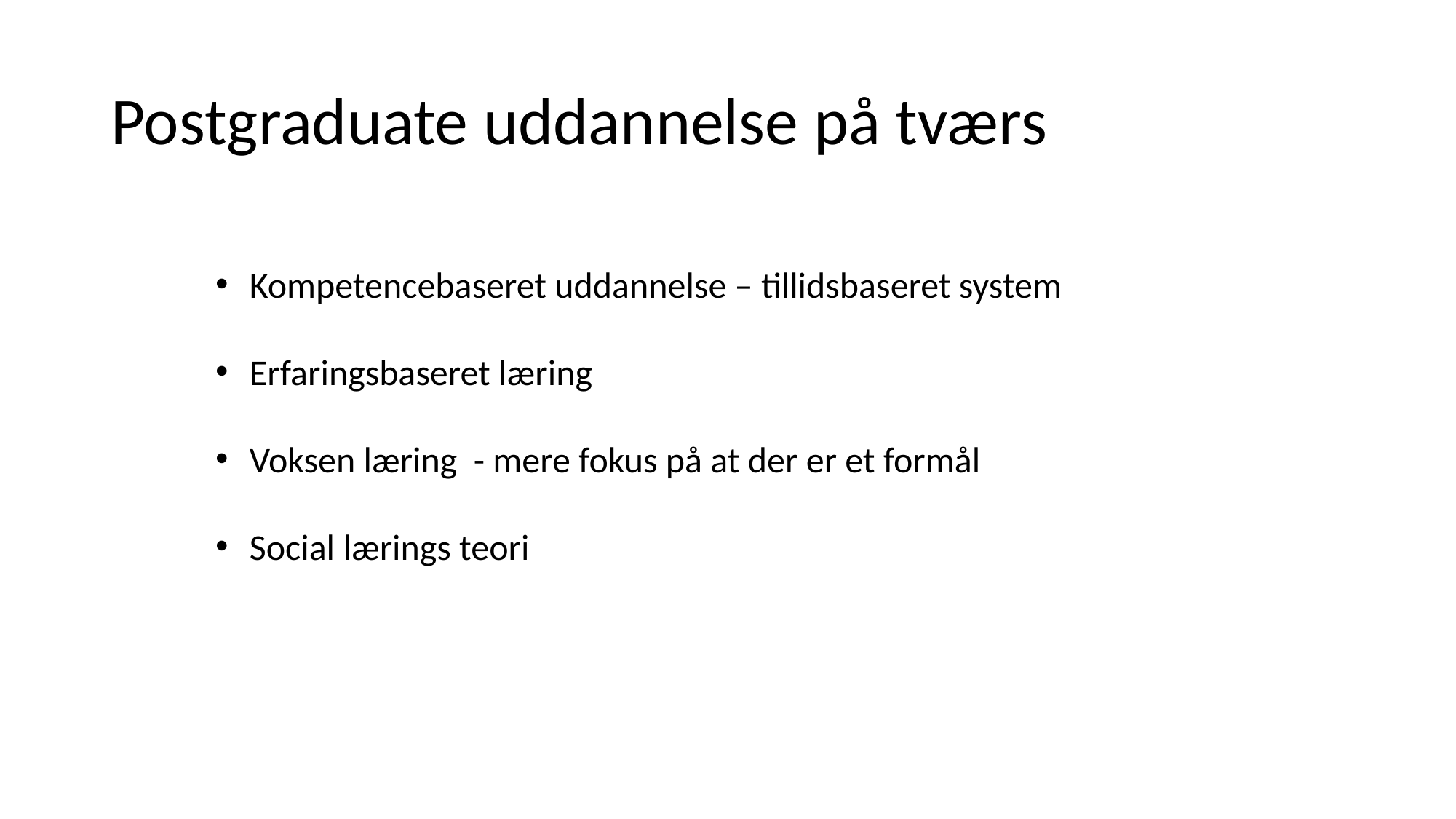

# Postgraduate uddannelse på tværs
Kompetencebaseret uddannelse – tillidsbaseret system

Erfaringsbaseret læring

Voksen læring  - mere fokus på at der er et formål

Social lærings teori